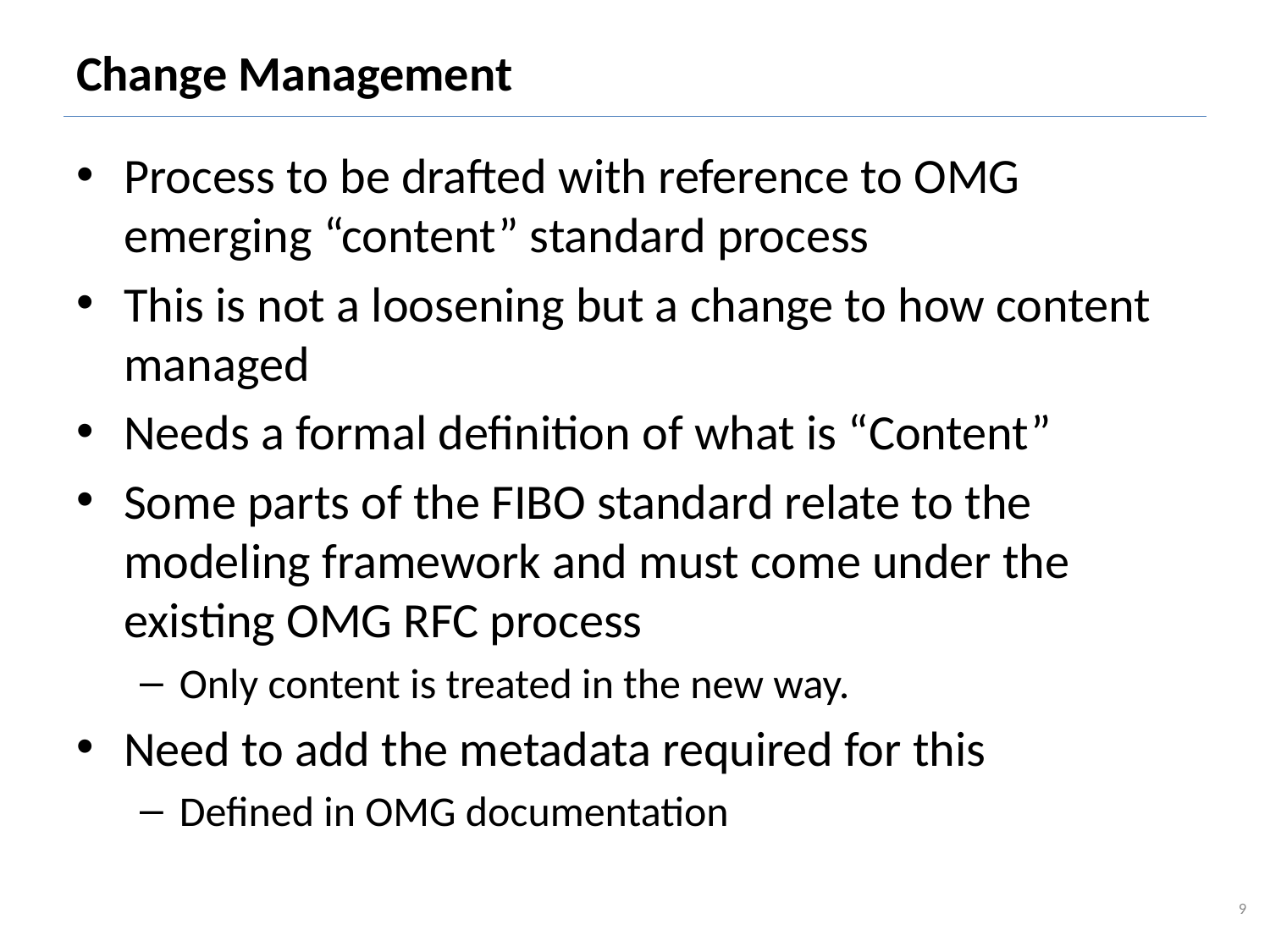

# Change Management
Process to be drafted with reference to OMG emerging “content” standard process
This is not a loosening but a change to how content managed
Needs a formal definition of what is “Content”
Some parts of the FIBO standard relate to the modeling framework and must come under the existing OMG RFC process
Only content is treated in the new way.
Need to add the metadata required for this
Defined in OMG documentation
9